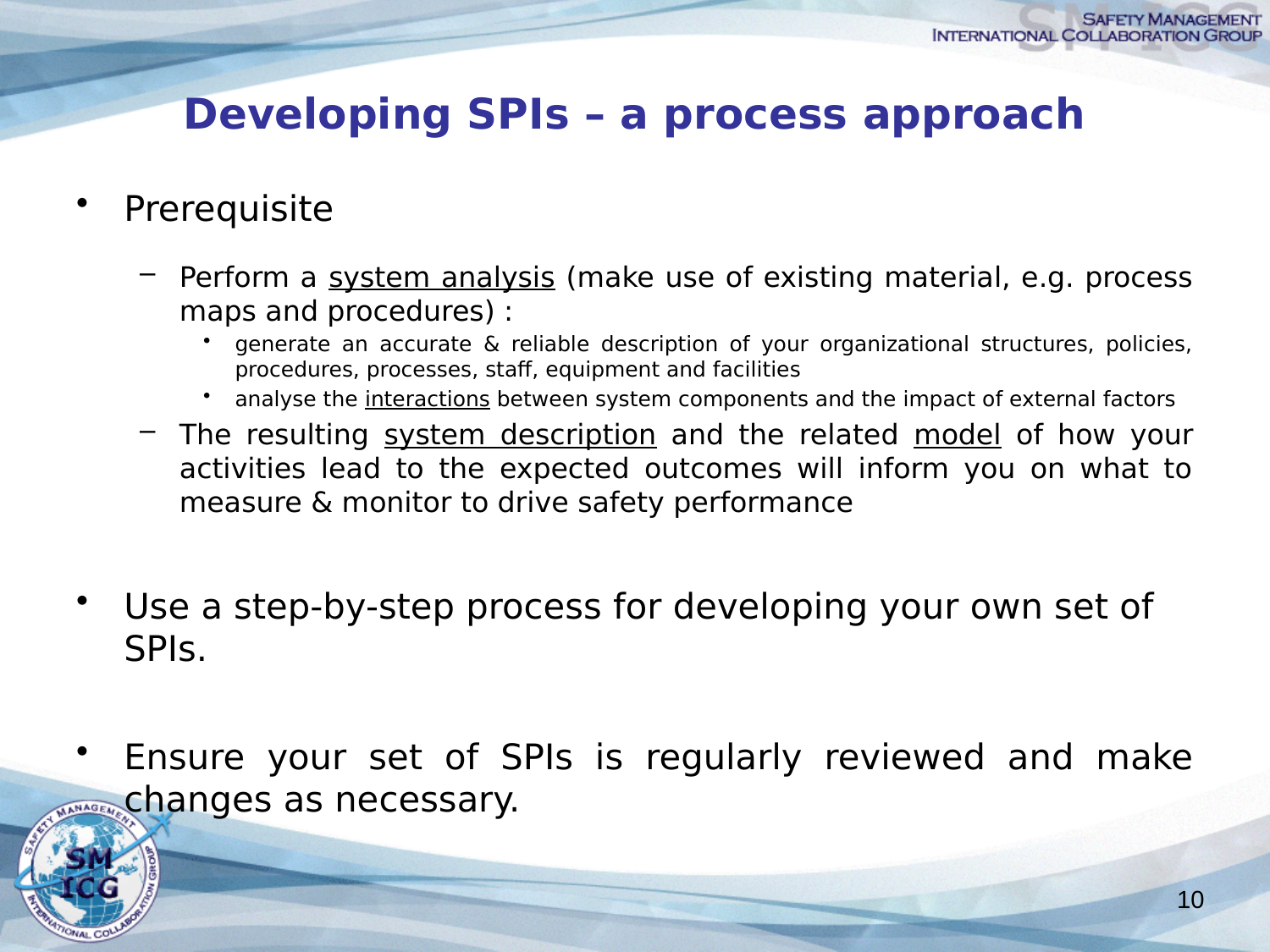

# Developing SPIs – a process approach
Prerequisite

Perform a system analysis (make use of existing material, e.g. process maps and procedures) :
generate an accurate & reliable description of your organizational structures, policies, procedures, processes, staff, equipment and facilities
analyse the interactions between system components and the impact of external factors
The resulting system description and the related model of how your activities lead to the expected outcomes will inform you on what to measure & monitor to drive safety performance

Use a step-by-step process for developing your own set of SPIs.

Ensure your set of SPIs is regularly reviewed and make changes as necessary.